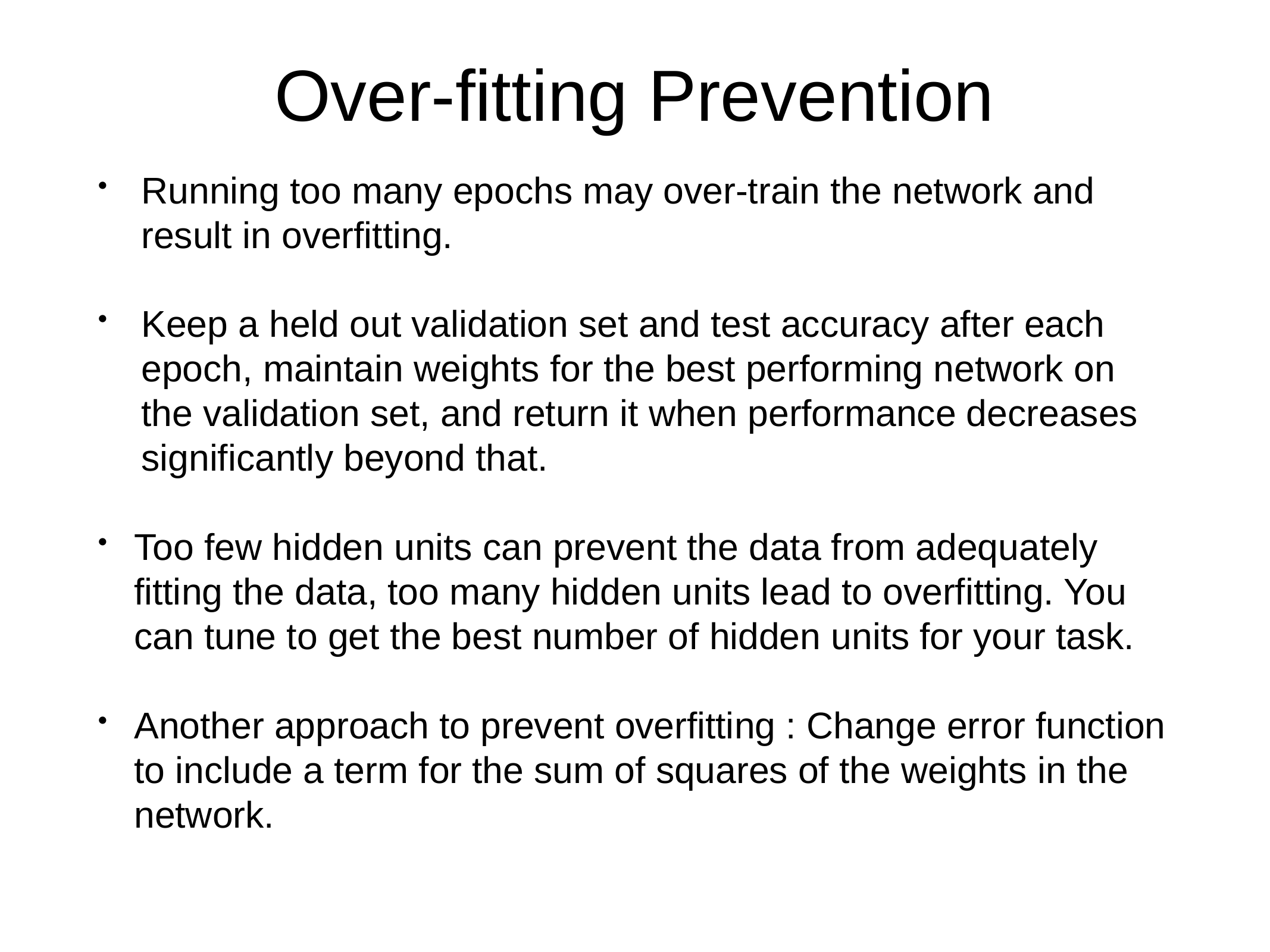

33
# Over-fitting Prevention
Running too many epochs may over-train the network and result in overfitting.

Keep a held out validation set and test accuracy after each epoch, maintain weights for the best performing network on the validation set, and return it when performance decreases significantly beyond that.

Too few hidden units can prevent the data from adequately fitting the data, too many hidden units lead to overfitting. You can tune to get the best number of hidden units for your task.

Another approach to prevent overfitting : Change error function to include a term for the sum of squares of the weights in the network.